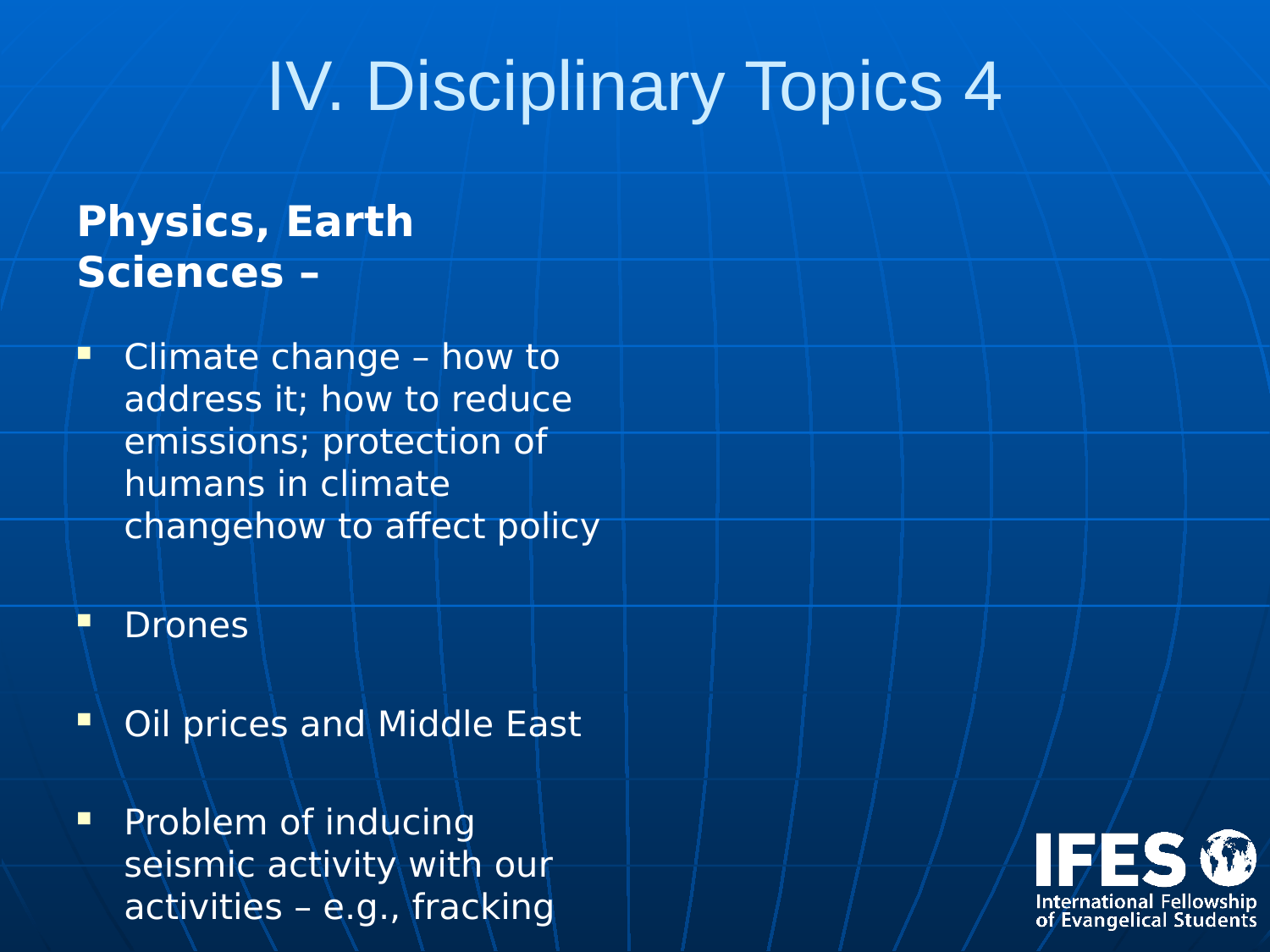

# IV. Disciplinary Topics 4
Physics, Earth Sciences –

Climate change – how to address it; how to reduce emissions; protection of humans in climate changehow to affect policy

Drones

Oil prices and Middle East

Problem of inducing seismic activity with our activities – e.g., fracking